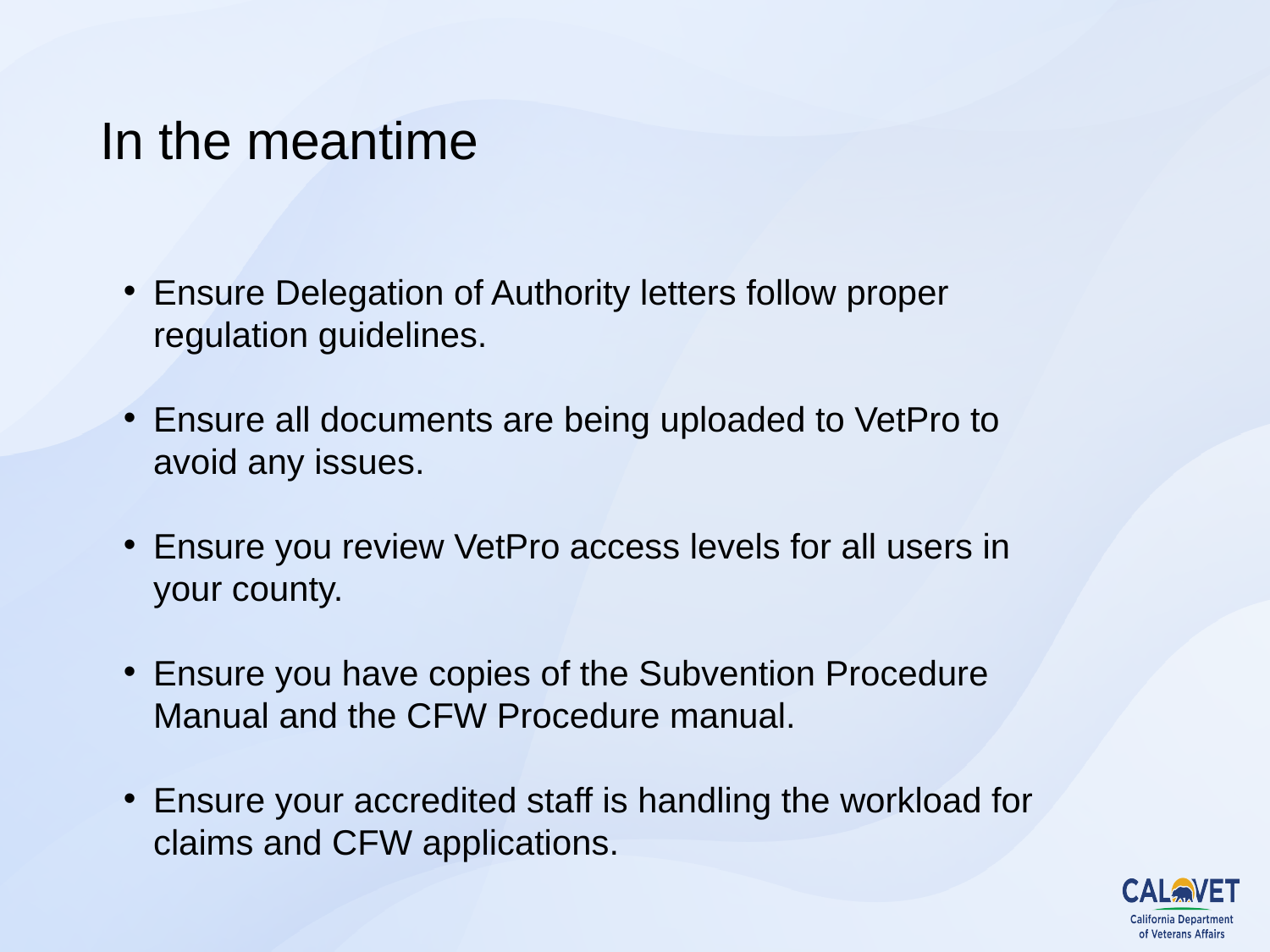

# In the meantime

Ensure Delegation of Authority letters follow proper regulation guidelines.

Ensure all documents are being uploaded to VetPro to avoid any issues.

Ensure you review VetPro access levels for all users in your county.

Ensure you have copies of the Subvention Procedure Manual and the CFW Procedure manual.

Ensure your accredited staff is handling the workload for claims and CFW applications.